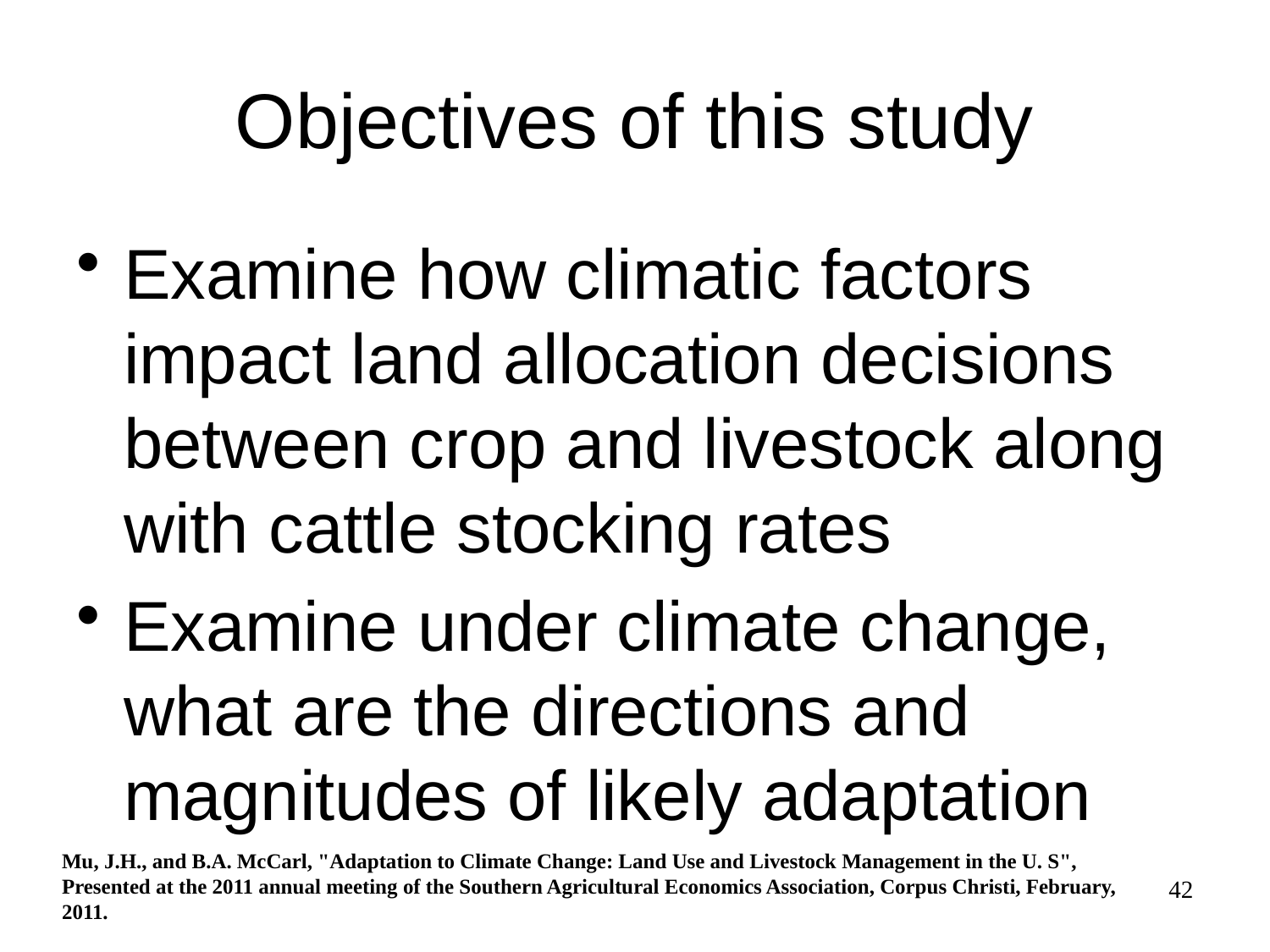

# Objectives of this study
Examine how climatic factors impact land allocation decisions between crop and livestock along with cattle stocking rates
Examine under climate change, what are the directions and magnitudes of likely adaptation
Mu, J.H., and B.A. McCarl, "Adaptation to Climate Change: Land Use and Livestock Management in the U. S", Presented at the 2011 annual meeting of the Southern Agricultural Economics Association, Corpus Christi, February, 2011.
42